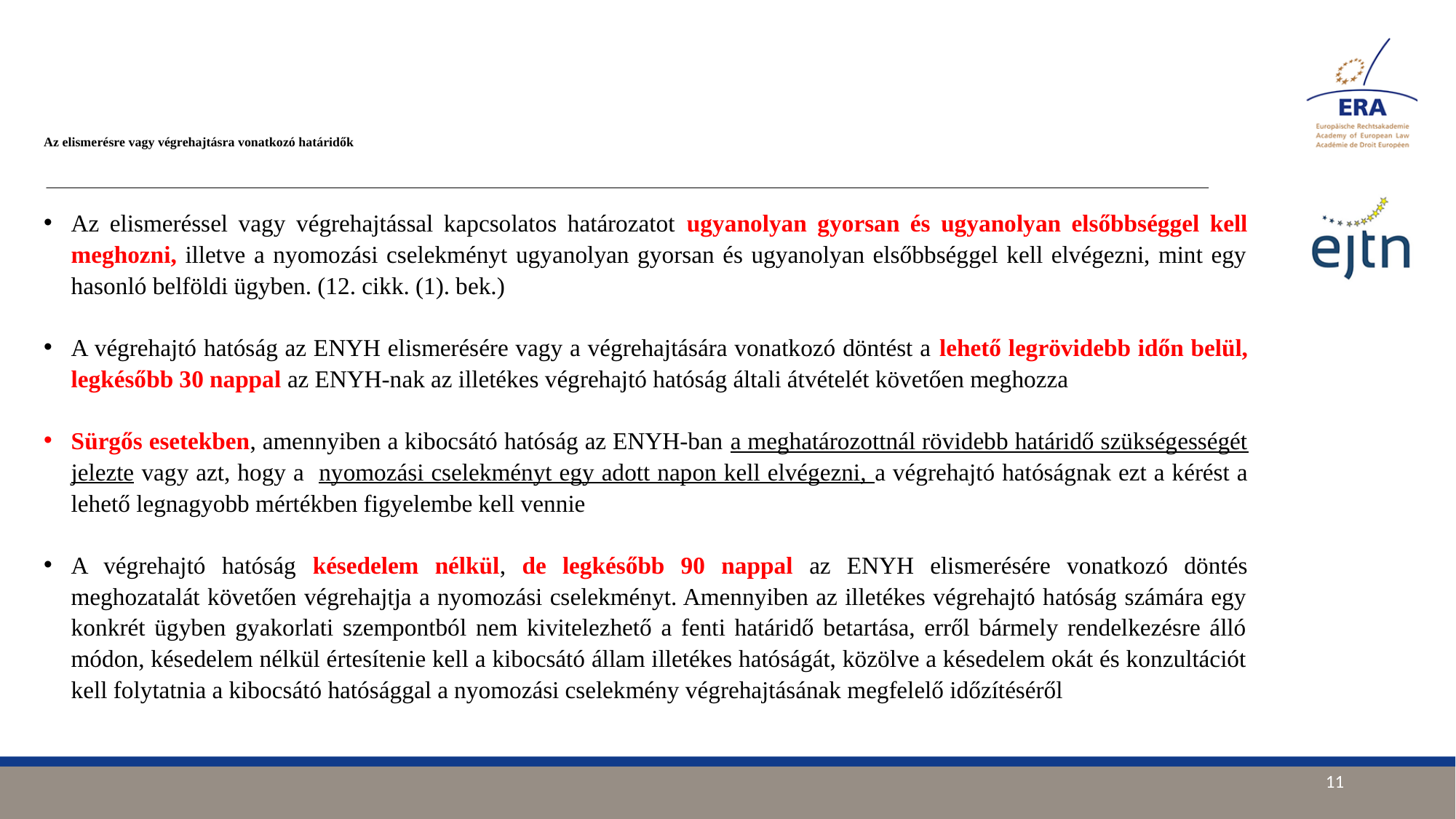

# Az elismerésre vagy végrehajtásra vonatkozó határidők

Az elismeréssel vagy végrehajtással kapcsolatos határozatot ugyanolyan gyorsan és ugyanolyan elsőbbséggel kell meghozni, illetve a nyomozási cselekményt ugyanolyan gyorsan és ugyanolyan elsőbbséggel kell elvégezni, mint egy hasonló belföldi ügyben. (12. cikk. (1). bek.)

A végrehajtó hatóság az ENYH elismerésére vagy a végrehajtására vonatkozó döntést a lehető legrövidebb időn belül, legkésőbb 30 nappal az ENYH-nak az illetékes végrehajtó hatóság általi átvételét követően meghozza

Sürgős esetekben, amennyiben a kibocsátó hatóság az ENYH-ban a meghatározottnál rövidebb határidő szükségességét jelezte vagy azt, hogy a  nyomozási cselekményt egy adott napon kell elvégezni, a végrehajtó hatóságnak ezt a kérést a lehető legnagyobb mértékben figyelembe kell vennie

A végrehajtó hatóság késedelem nélkül, de legkésőbb 90 nappal az ENYH elismerésére vonatkozó döntés meghozatalát követően végrehajtja a nyomozási cselekményt. Amennyiben az illetékes végrehajtó hatóság számára egy konkrét ügyben gyakorlati szempontból nem kivitelezhető a fenti határidő betartása, erről bármely rendelkezésre álló módon, késedelem nélkül értesítenie kell a kibocsátó állam illetékes hatóságát, közölve a késedelem okát és konzultációt kell folytatnia a kibocsátó hatósággal a nyomozási cselekmény végrehajtásának megfelelő időzítéséről

11